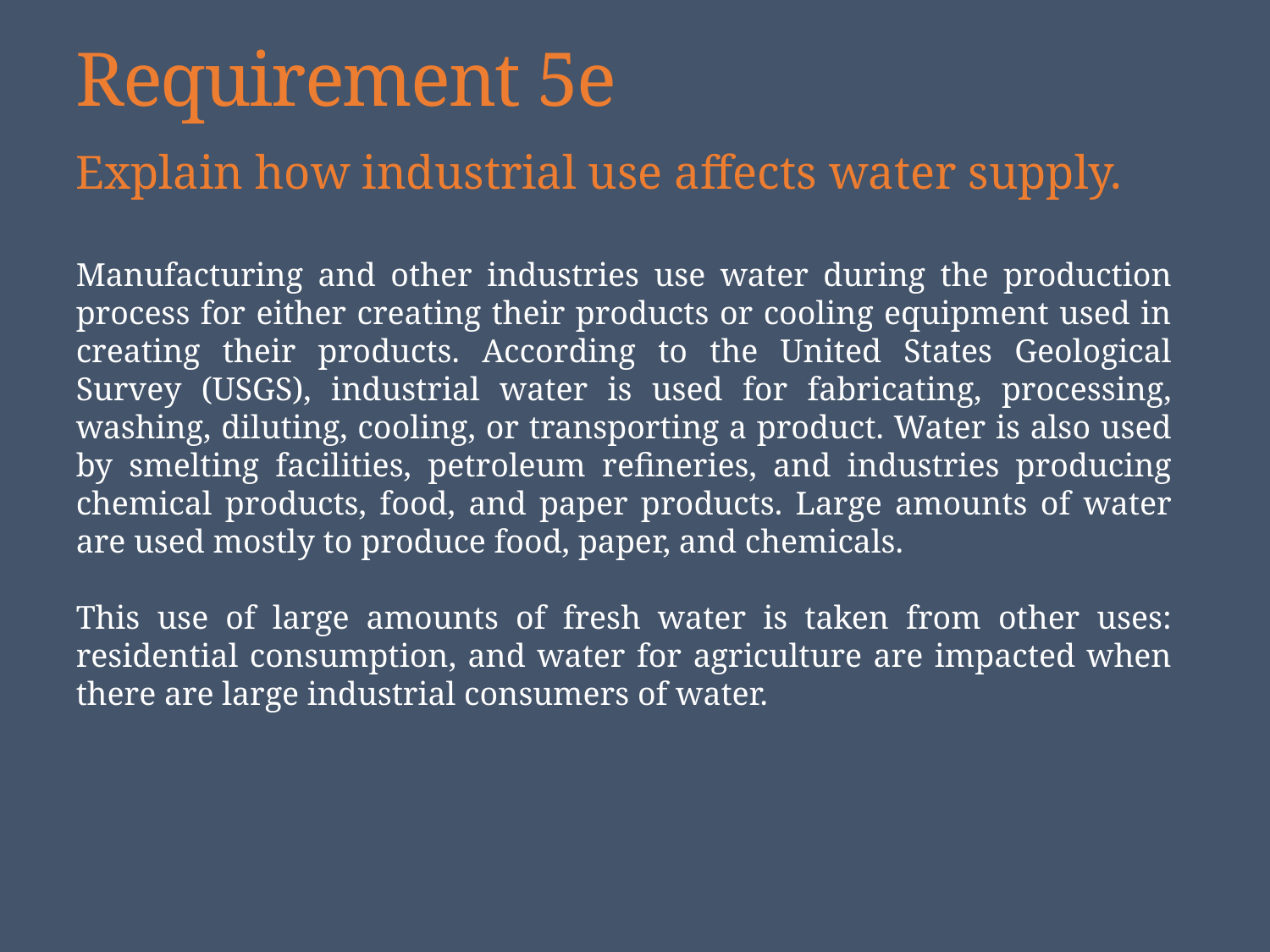

# Requirement 5e
Explain how industrial use affects water supply.
Manufacturing and other industries use water during the production process for either creating their products or cooling equipment used in creating their products. According to the United States Geological Survey (USGS), industrial water is used for fabricating, processing, washing, diluting, cooling, or transporting a product. Water is also used by smelting facilities, petroleum refineries, and industries producing chemical products, food, and paper products. Large amounts of water are used mostly to produce food, paper, and chemicals.
This use of large amounts of fresh water is taken from other uses: residential consumption, and water for agriculture are impacted when there are large industrial consumers of water.